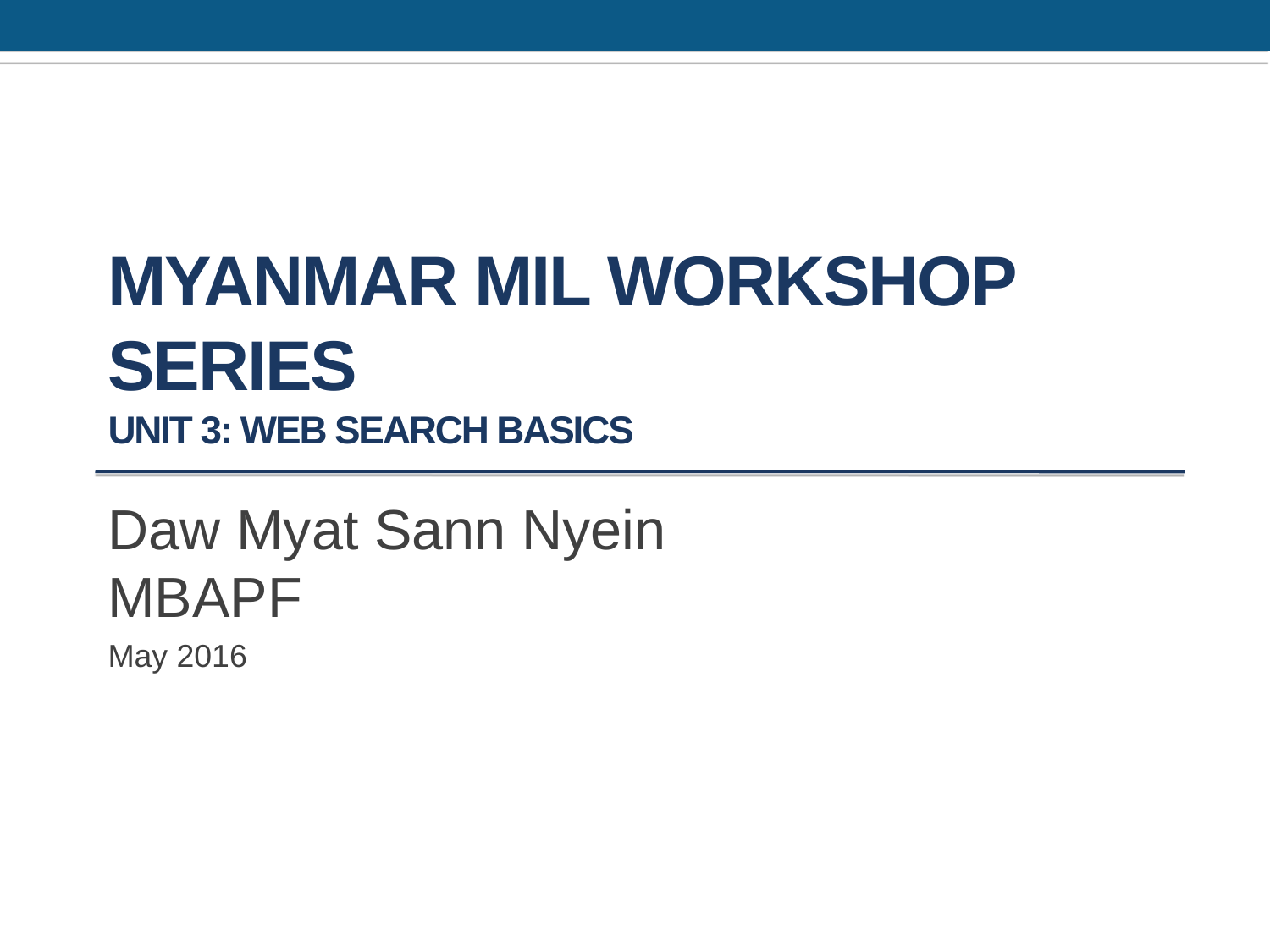

# Myanmar MIL WORKSHOP SERIES Unit 3: web search basics
Daw Myat Sann Nyein
MBAPF
May 2016